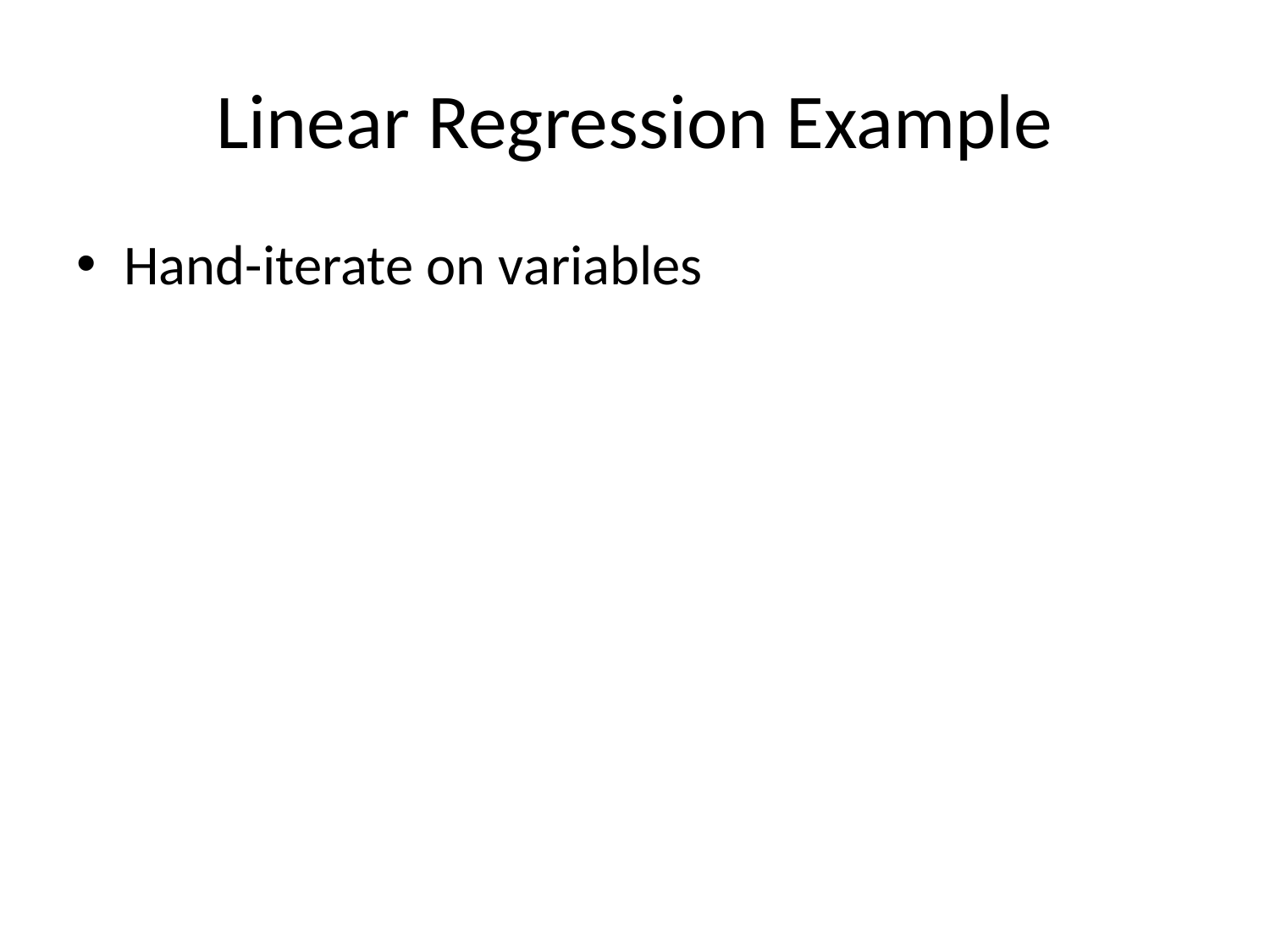

# Linear Regression Example
Hand-iterate on variables